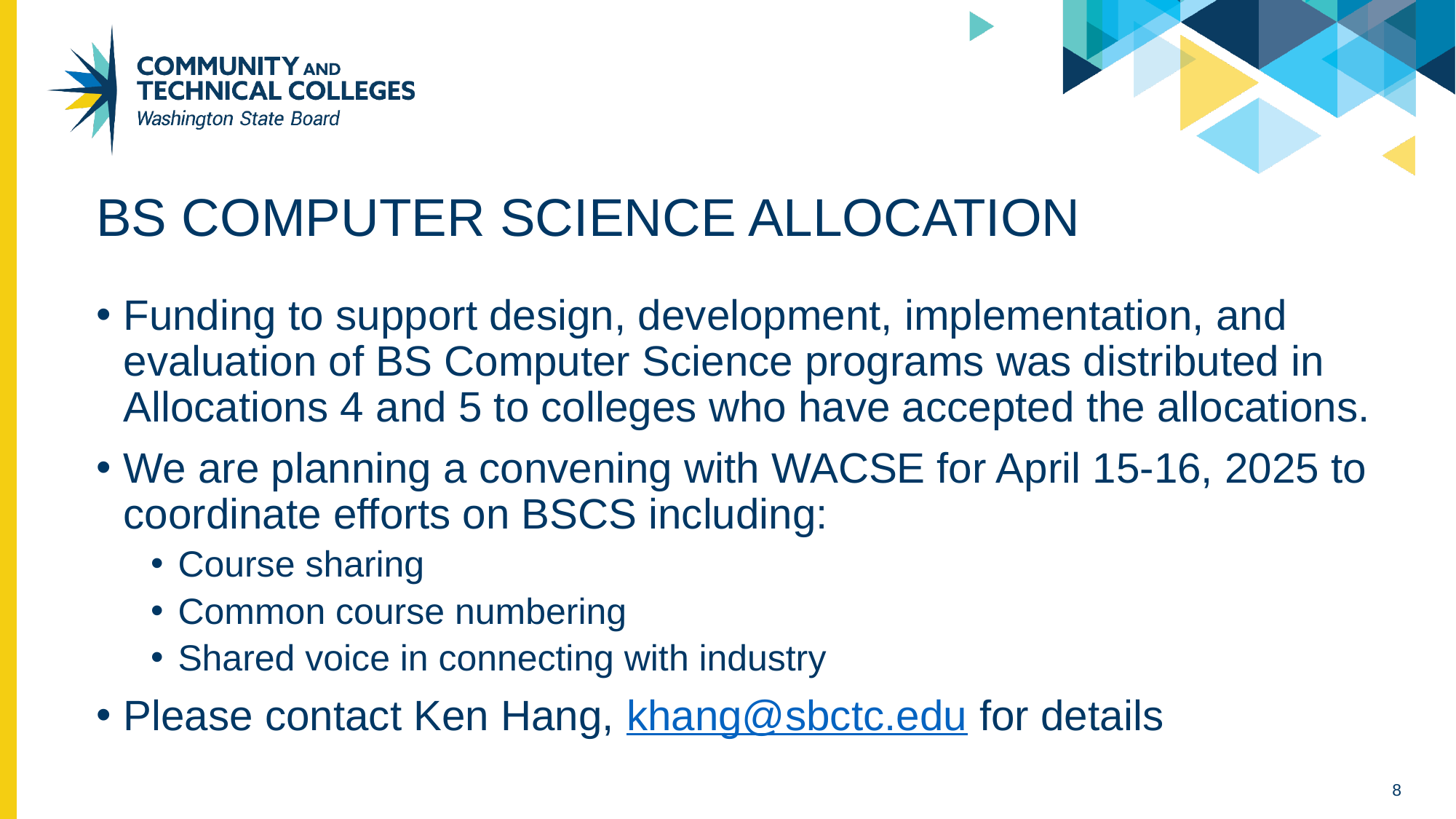

# BS Computer Science Allocation
Funding to support design, development, implementation, and evaluation of BS Computer Science programs was distributed in Allocations 4 and 5 to colleges who have accepted the allocations.
We are planning a convening with WACSE for April 15-16, 2025 to coordinate efforts on BSCS including:
Course sharing
Common course numbering
Shared voice in connecting with industry
Please contact Ken Hang, khang@sbctc.edu for details
8